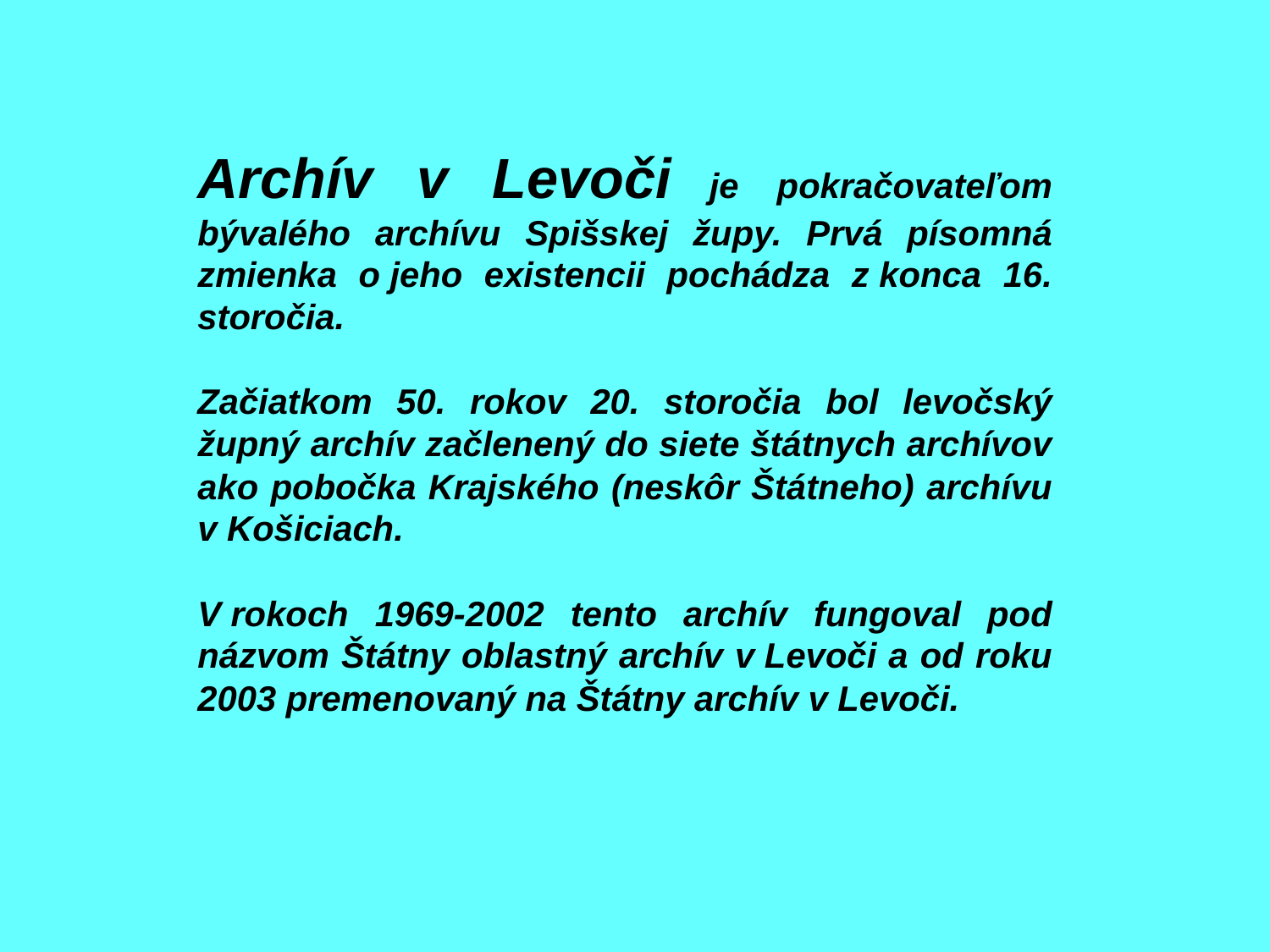

Archív v Levoči je pokračovateľom bývalého archívu Spišskej župy. Prvá písomná zmienka o jeho existencii pochádza z konca 16. storočia.

Začiatkom 50. rokov 20. storočia bol levočský župný archív začlenený do siete štátnych archívov ako pobočka Krajského (neskôr Štátneho) archívu v Košiciach.

V rokoch 1969-2002 tento archív fungoval pod názvom Štátny oblastný archív v Levoči a od roku 2003 premenovaný na Štátny archív v Levoči.